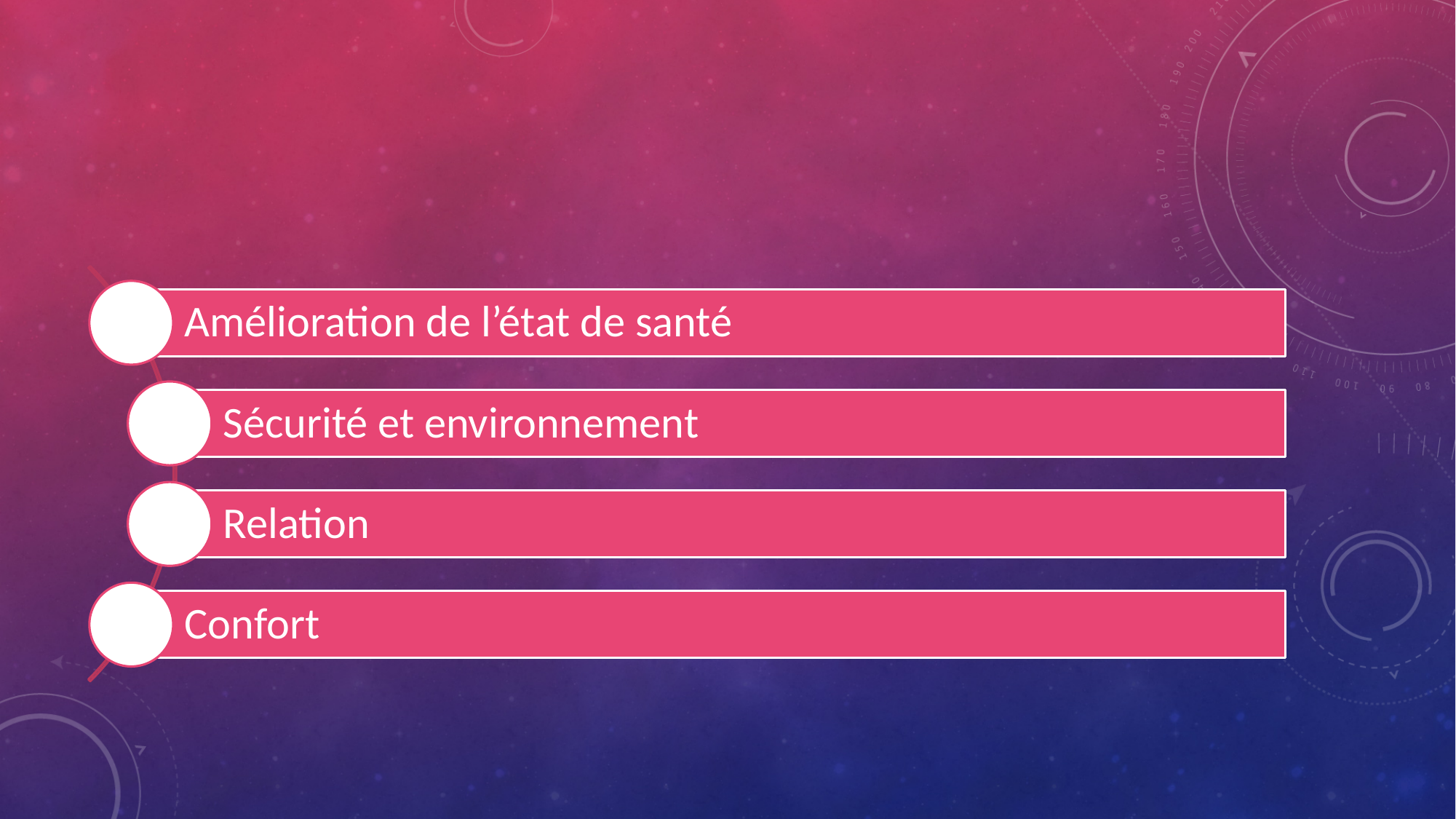

Amélioration de l’état de santé
Sécurité et environnement
Relation
Confort